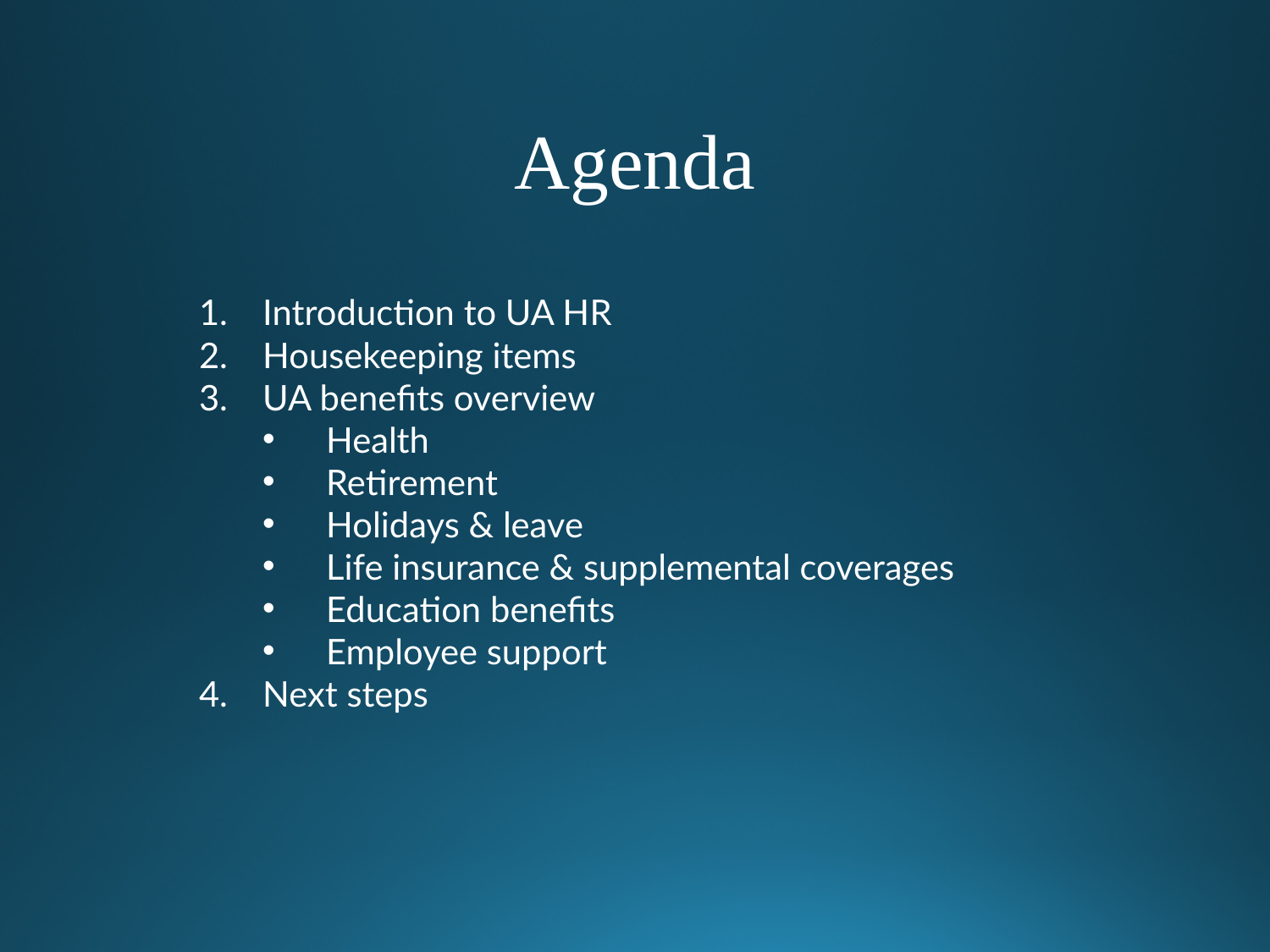

Agenda
Introduction to UA HR
Housekeeping items
UA benefits overview
Health
Retirement
Holidays & leave
Life insurance & supplemental coverages
Education benefits
Employee support
Next steps